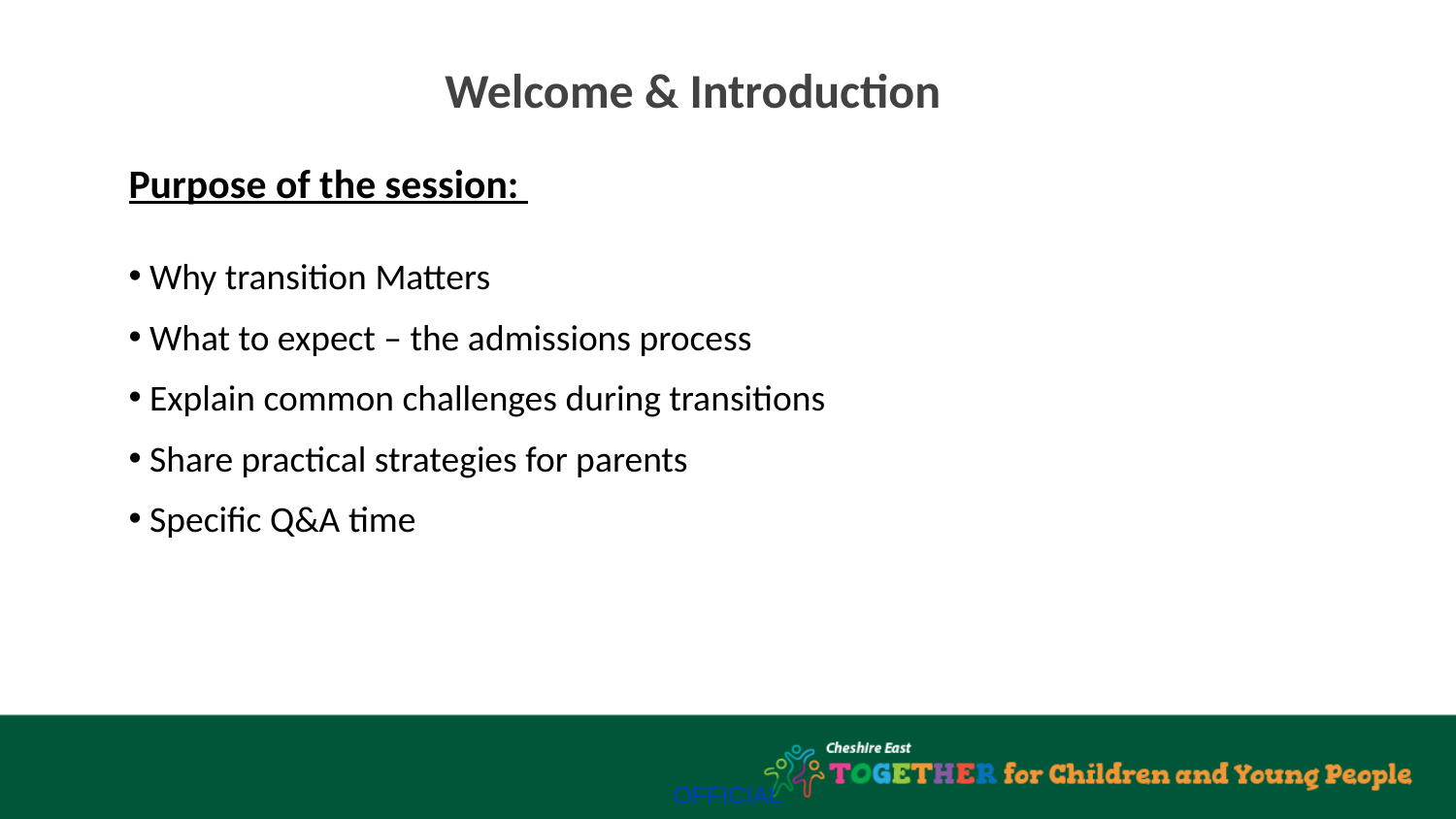

# Welcome & Introduction
Purpose of the session:

 Why transition Matters

 What to expect – the admissions process

 Explain common challenges during transitions

 Share practical strategies for parents

 Specific Q&A time